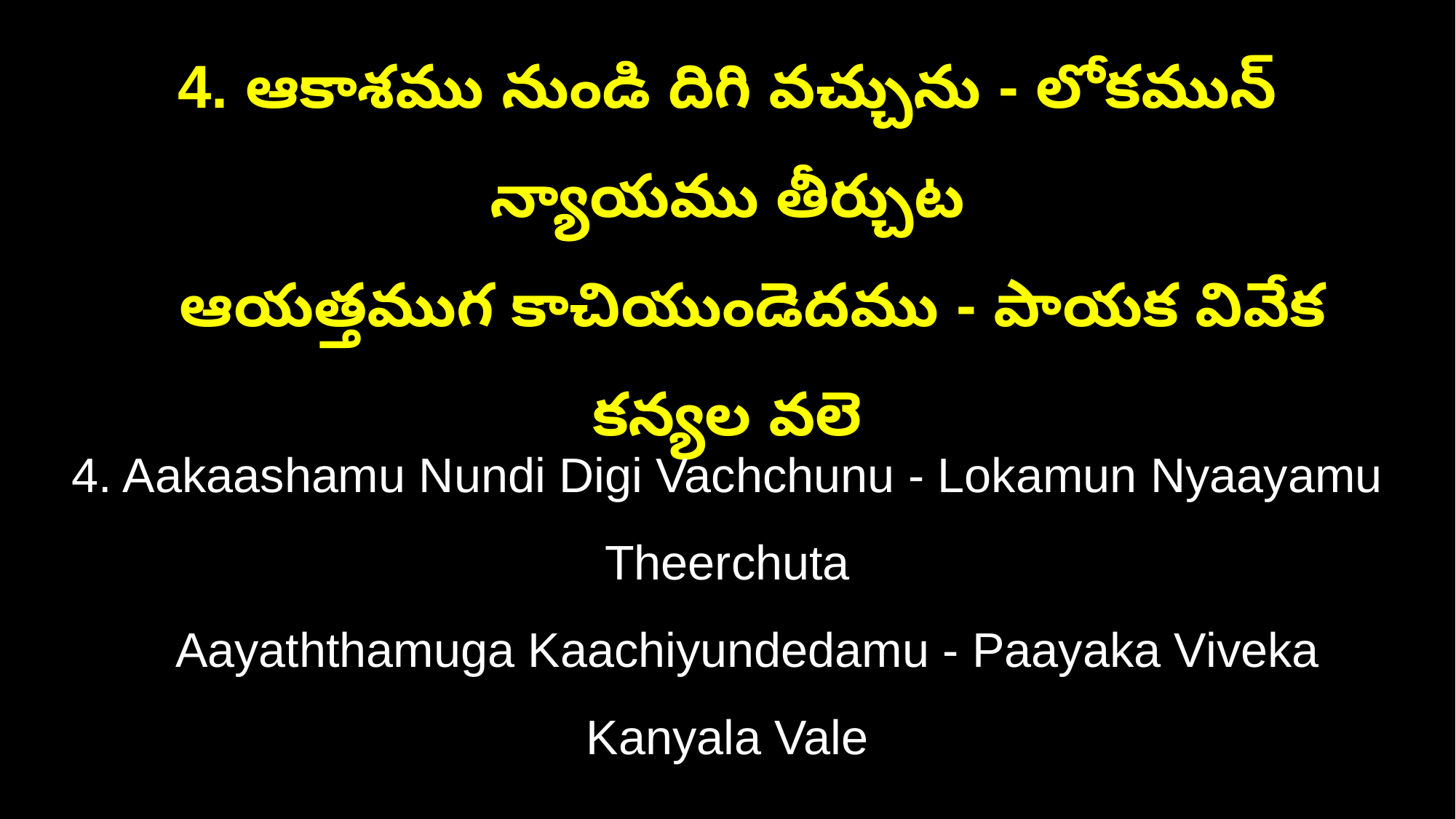

4. ఆకాశము నుండి దిగి వచ్చును - లోకమున్ న్యాయము తీర్చుట
   ఆయత్తముగ కాచియుండెదము - పాయక వివేక కన్యల వలె
4. Aakaashamu Nundi Digi Vachchunu - Lokamun Nyaayamu Theerchuta
   Aayaththamuga Kaachiyundedamu - Paayaka Viveka Kanyala Vale